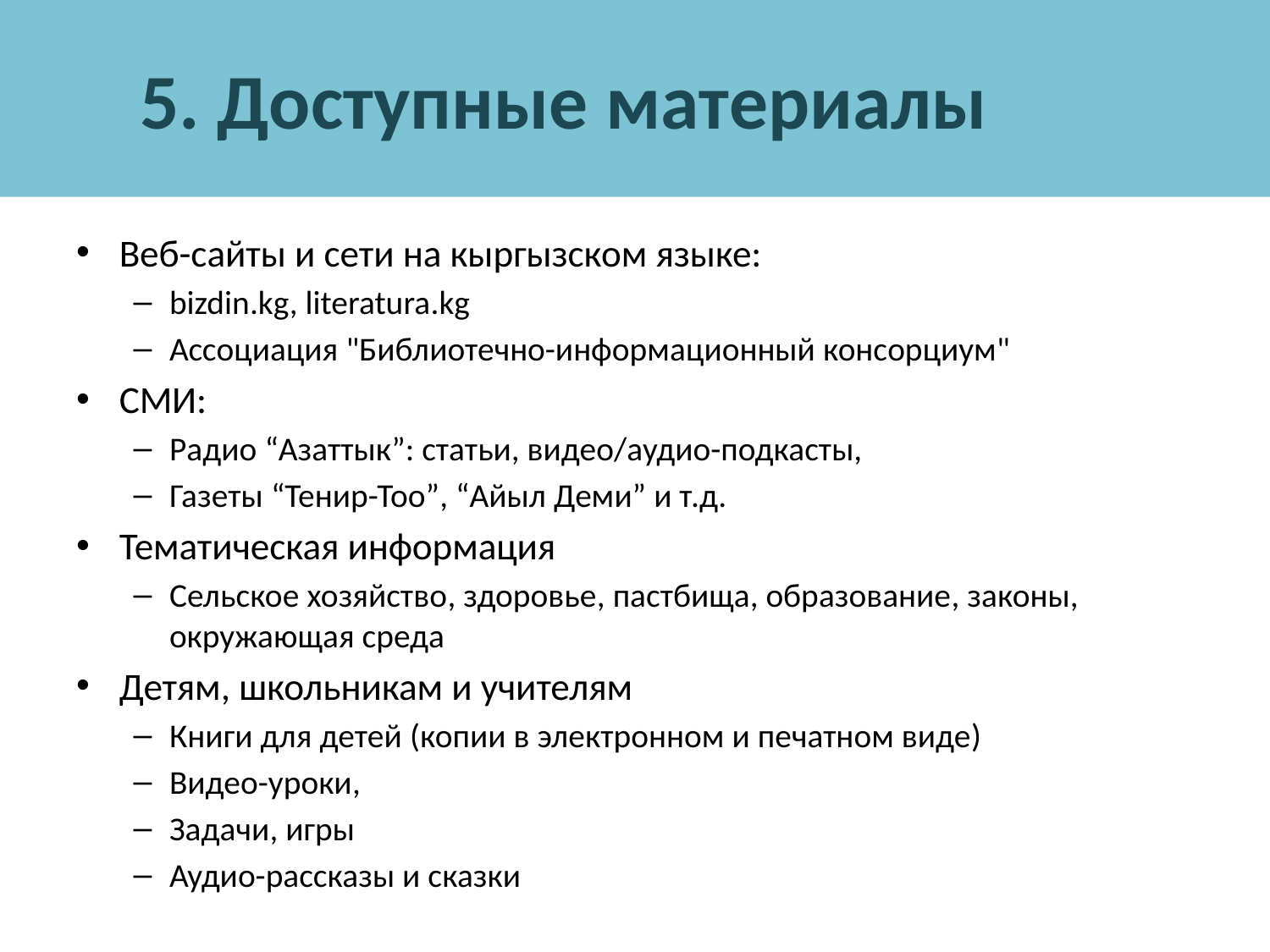

# 5. Доступные материалы
Веб-сайты и сети на кыргызском языке:
bizdin.kg, literatura.kg
Ассоциация "Библиотечно-информационный консорциум"
СМИ:
Радио “Азаттык”: статьи, видео/аудио-подкасты,
Газеты “Тенир-Тоо”, “Айыл Деми” и т.д.
Тематическая информация
Сельское хозяйство, здоровье, пастбища, образование, законы, окружающая среда
Детям, школьникам и учителям
Книги для детей (копии в электронном и печатном виде)
Видео-уроки,
Задачи, игры
Аудио-рассказы и сказки